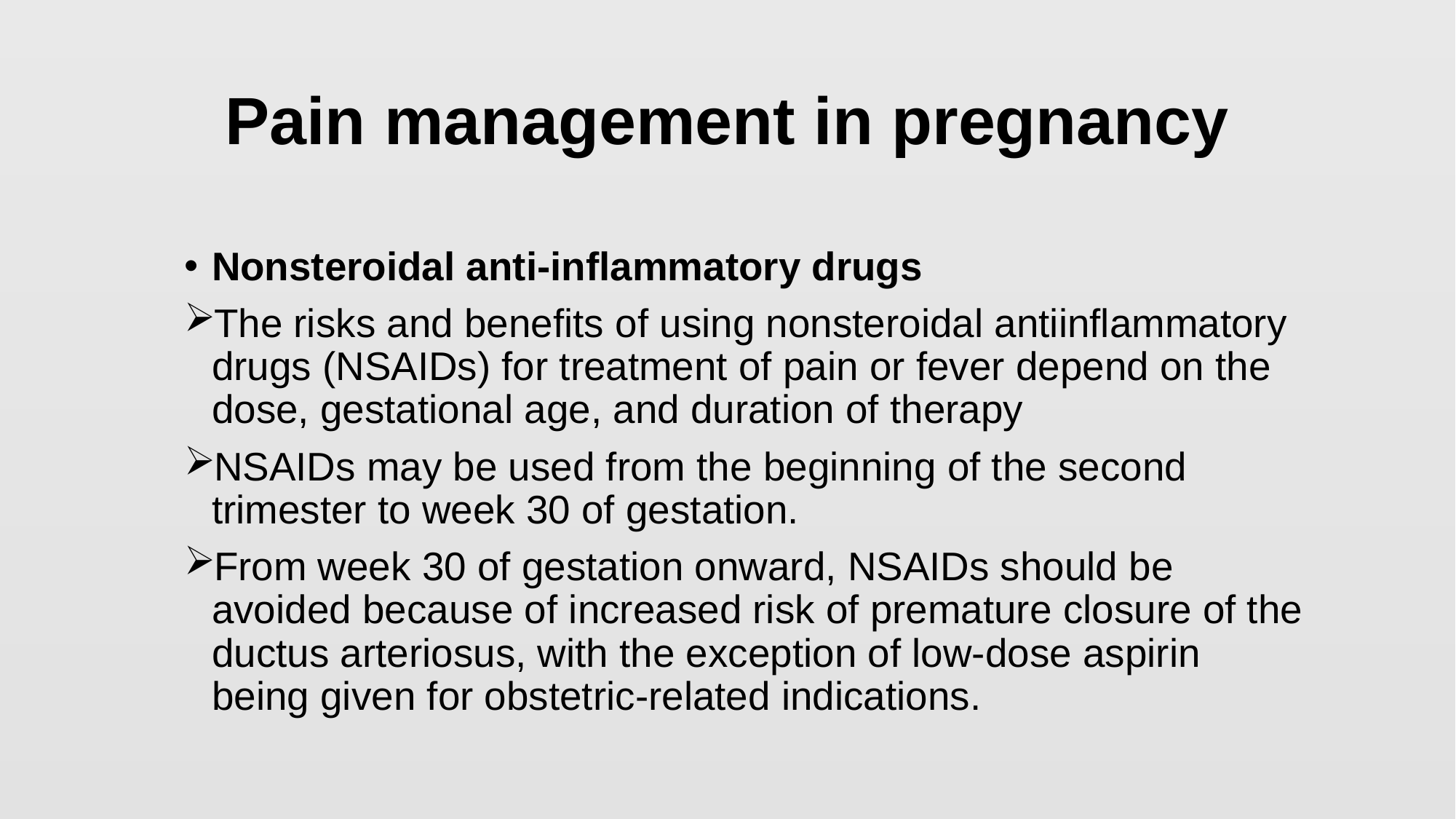

# Pain management in pregnancy
Nonsteroidal anti-inflammatory drugs
The risks and benefits of using nonsteroidal antiinflammatory drugs (NSAIDs) for treatment of pain or fever depend on the dose, gestational age, and duration of therapy
NSAIDs may be used from the beginning of the second trimester to week 30 of gestation.
From week 30 of gestation onward, NSAIDs should be avoided because of increased risk of premature closure of the ductus arteriosus, with the exception of low-dose aspirin being given for obstetric-related indications.